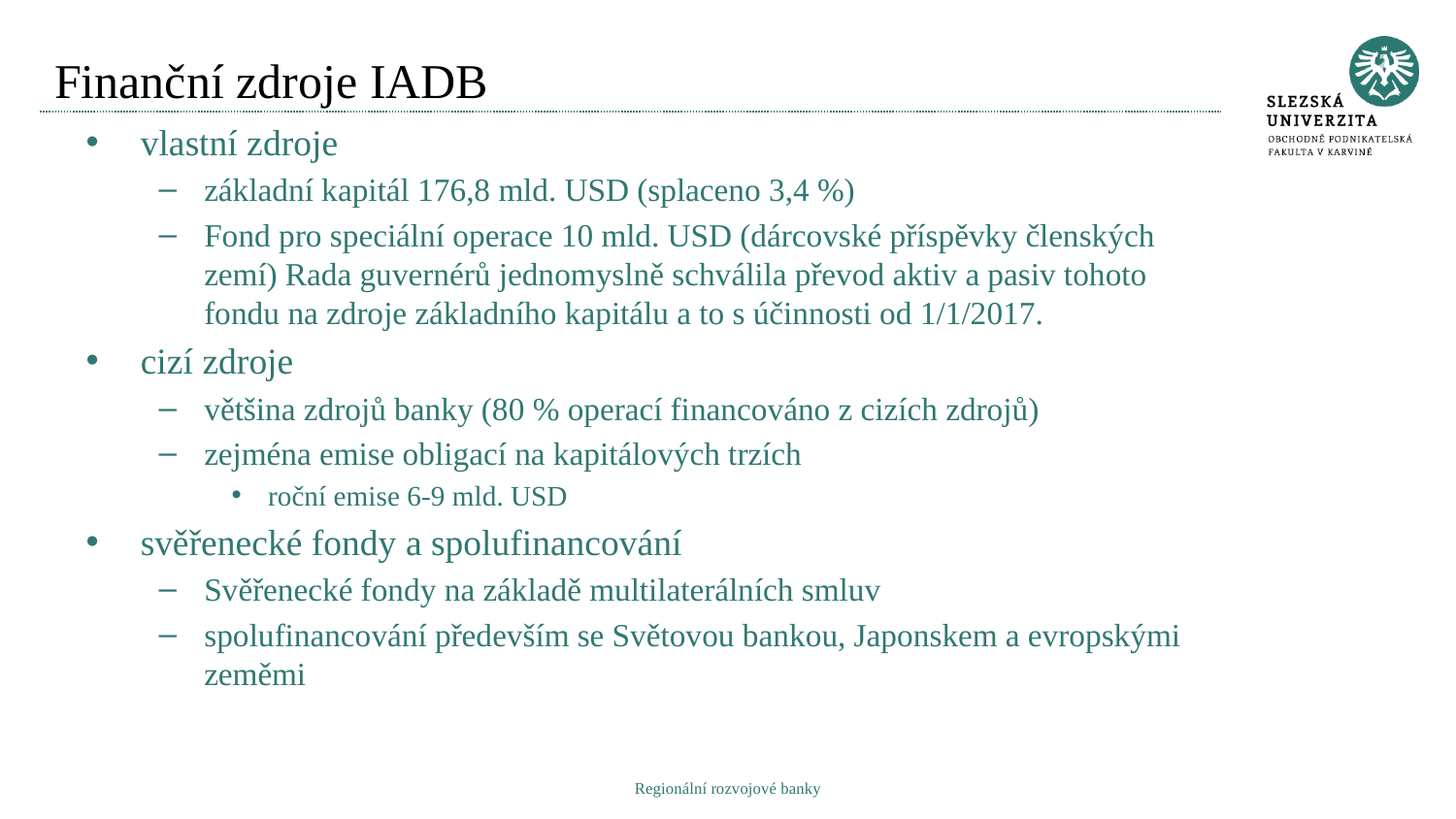

# Finanční zdroje IADB
vlastní zdroje
základní kapitál 176,8 mld. USD (splaceno 3,4 %)
Fond pro speciální operace 10 mld. USD (dárcovské příspěvky členských zemí) Rada guvernérů jednomyslně schválila převod aktiv a pasiv tohoto fondu na zdroje základního kapitálu a to s účinnosti od 1/1/2017.
cizí zdroje
většina zdrojů banky (80 % operací financováno z cizích zdrojů)
zejména emise obligací na kapitálových trzích
roční emise 6-9 mld. USD
svěřenecké fondy a spolufinancování
Svěřenecké fondy na základě multilaterálních smluv
spolufinancování především se Světovou bankou, Japonskem a evropskými zeměmi